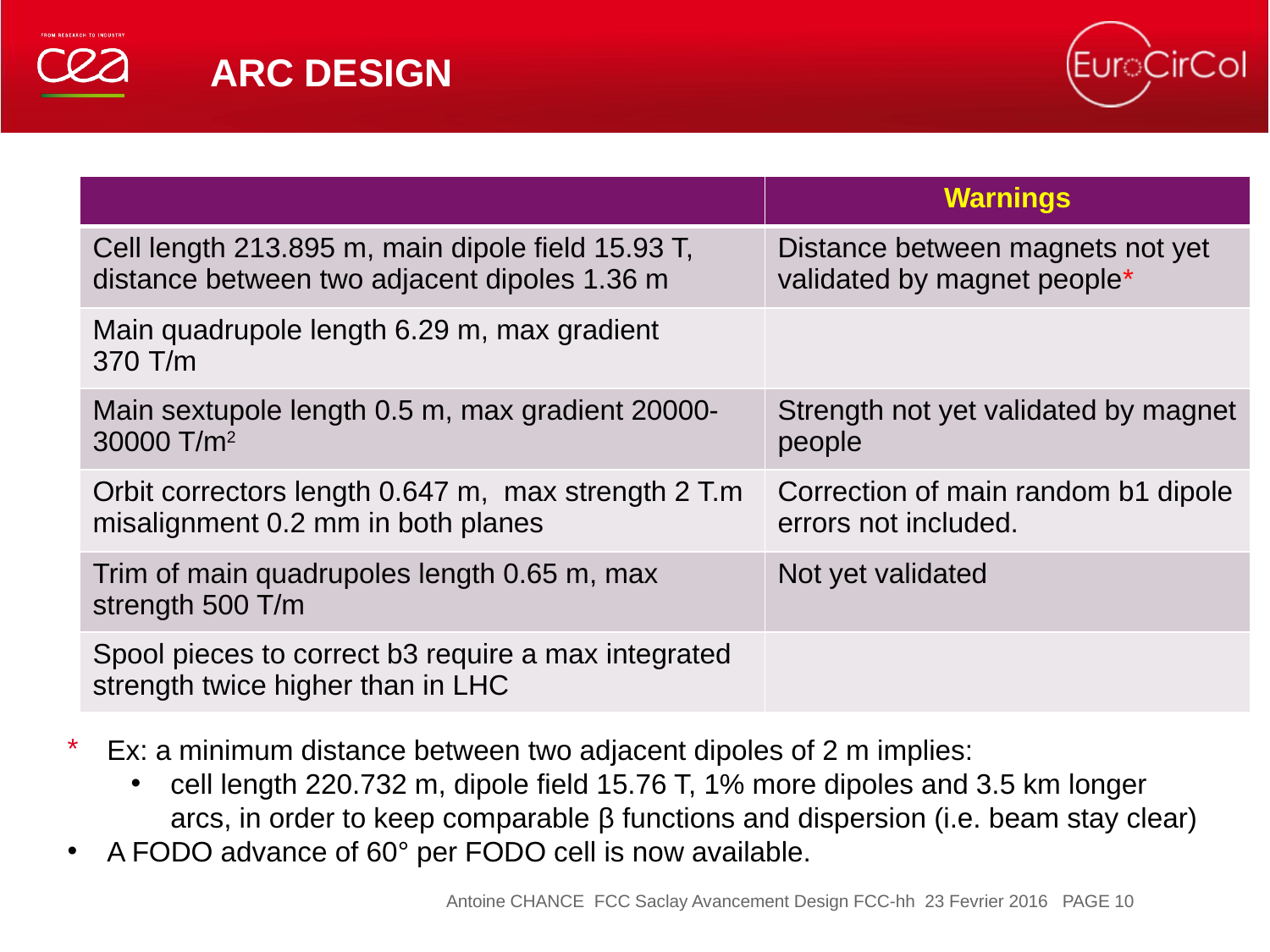

# Arc design
|  | Warnings |
| --- | --- |
| Cell length 213.895 m, main dipole field 15.93 T, distance between two adjacent dipoles 1.36 m | Distance between magnets not yet validated by magnet people\* |
| Main quadrupole length 6.29 m, max gradient 370 T/m |  |
| Main sextupole length 0.5 m, max gradient 20000-30000 T/m2 | Strength not yet validated by magnet people |
| Orbit correctors length 0.647 m, max strength 2 T.m misalignment 0.2 mm in both planes | Correction of main random b1 dipole errors not included. |
| Trim of main quadrupoles length 0.65 m, max strength 500 T/m | Not yet validated |
| Spool pieces to correct b3 require a max integrated strength twice higher than in LHC |  |
Ex: a minimum distance between two adjacent dipoles of 2 m implies:
cell length 220.732 m, dipole field 15.76 T, 1% more dipoles and 3.5 km longer arcs, in order to keep comparable β functions and dispersion (i.e. beam stay clear)
A FODO advance of 60° per FODO cell is now available.
10
Antoine CHANCE  FCC Saclay Avancement Design FCC-hh  23 Fevrier 2016   PAGE